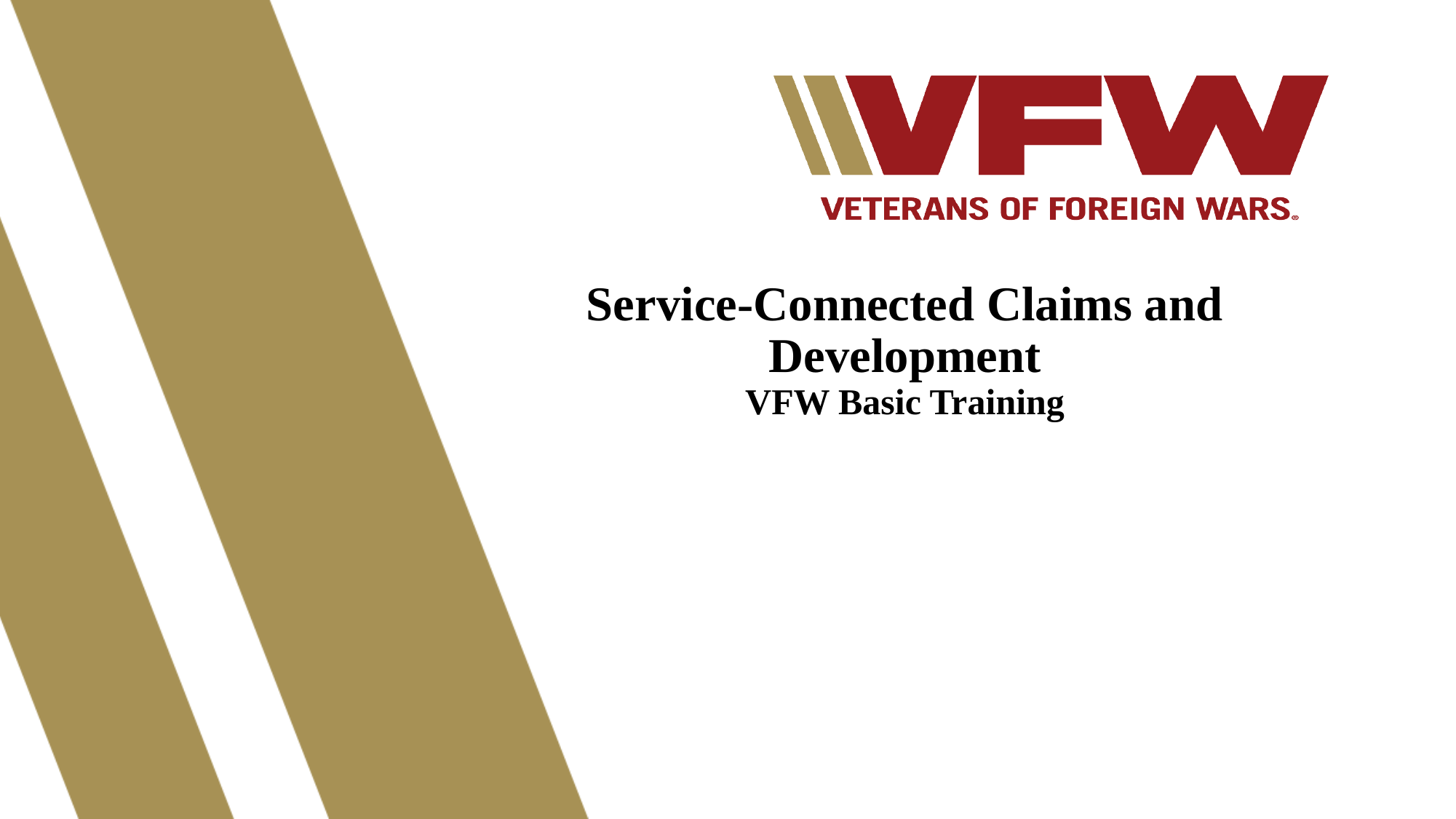

# Service-Connected Claims and Development VFW Basic Training